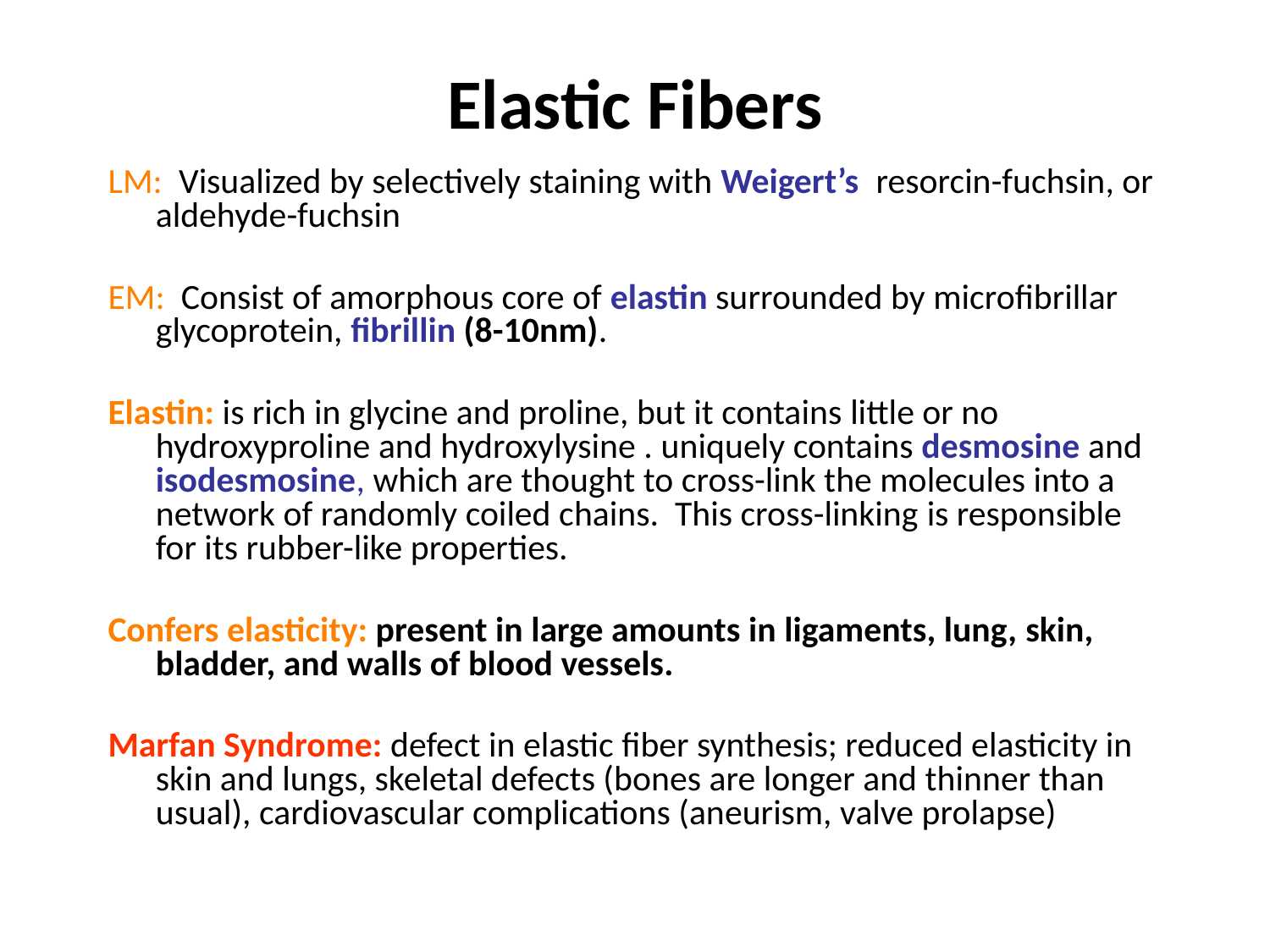

# Elastic Fibers
LM:  Visualized by selectively staining with Weigert’s, resorcin-fuchsin, or aldehyde-fuchsin

EM:  Consist of amorphous core of elastin surrounded by microfibrillar glycoprotein, fibrillin (8-10nm).

Elastin: is rich in glycine and proline, but it contains little or no hydroxyproline and hydroxylysine . uniquely contains desmosine and isodesmosine, which are thought to cross-link the molecules into a network of randomly coiled chains.  This cross-linking is responsible for its rubber-like properties.

Confers elasticity: present in large amounts in ligaments, lung, skin, bladder, and walls of blood vessels.

Marfan Syndrome: defect in elastic fiber synthesis; reduced elasticity in skin and lungs, skeletal defects (bones are longer and thinner than usual), cardiovascular complications (aneurism, valve prolapse)